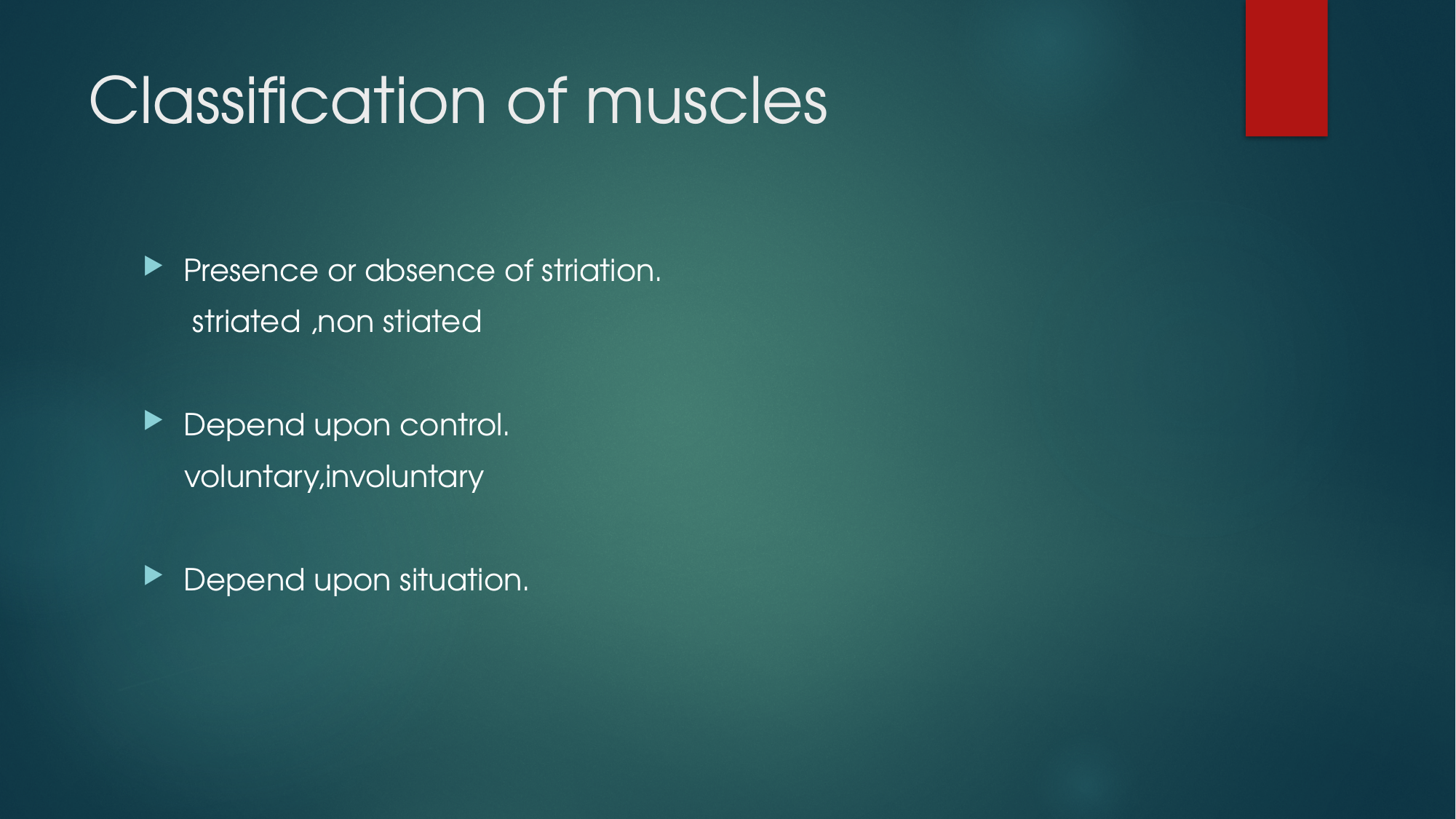

# Classification of muscles
Presence or absence of striation.
      striated ,non stiated

Depend upon control.
     voluntary,involuntary

Depend upon situation.